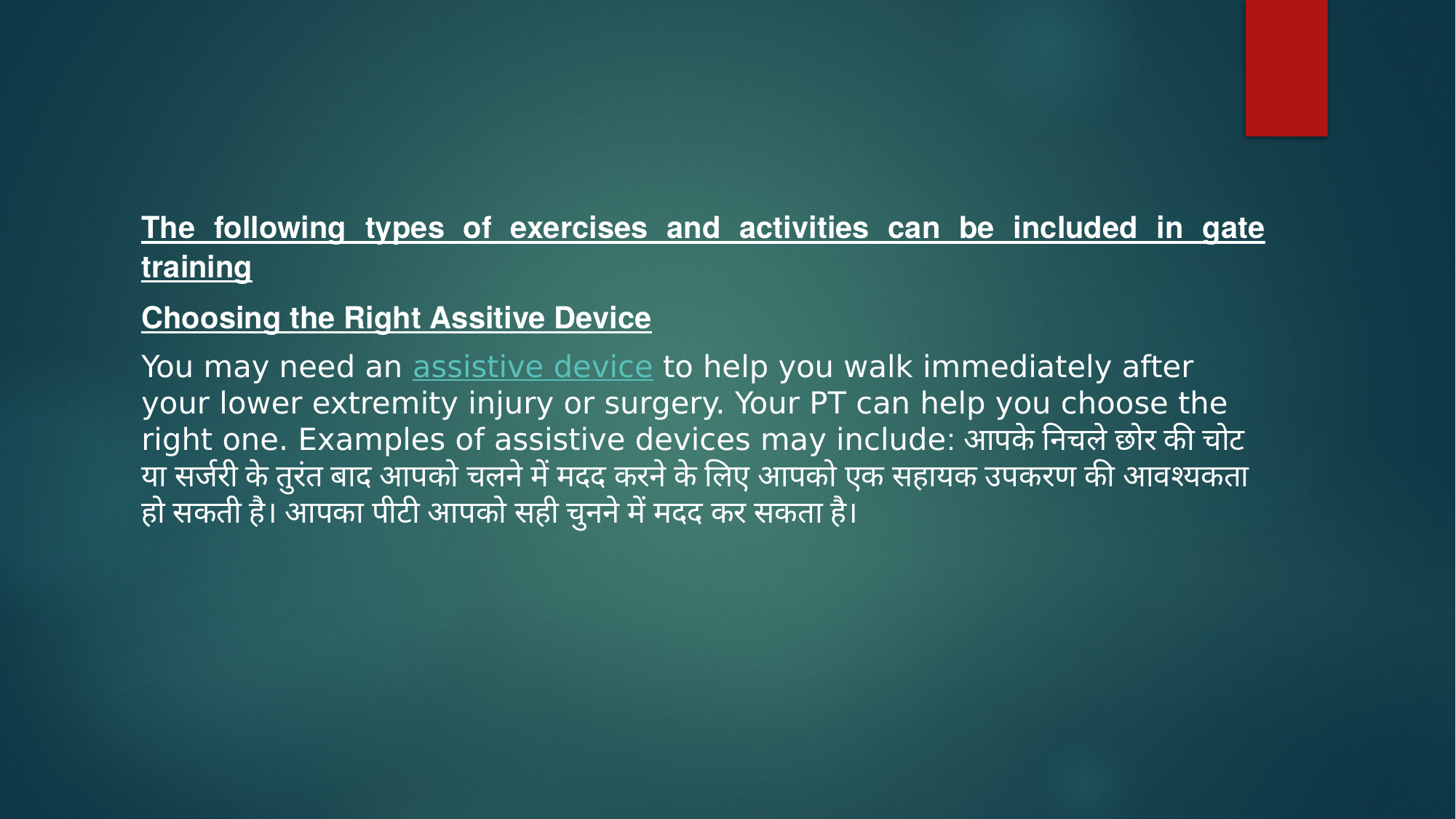

The following types of exercises and activities can be included in gate training
Choosing the Right Assitive Device
You may need an assistive device to help you walk immediately after your lower extremity injury or surgery. Your PT can help you choose the right one. Examples of assistive devices may include: आपके निचले छोर की चोट या सर्जरी के तुरंत बाद आपको चलने में मदद करने के लिए आपको एक सहायक उपकरण की आवश्यकता हो सकती है। आपका पीटी आपको सही चुनने में मदद कर सकता है।